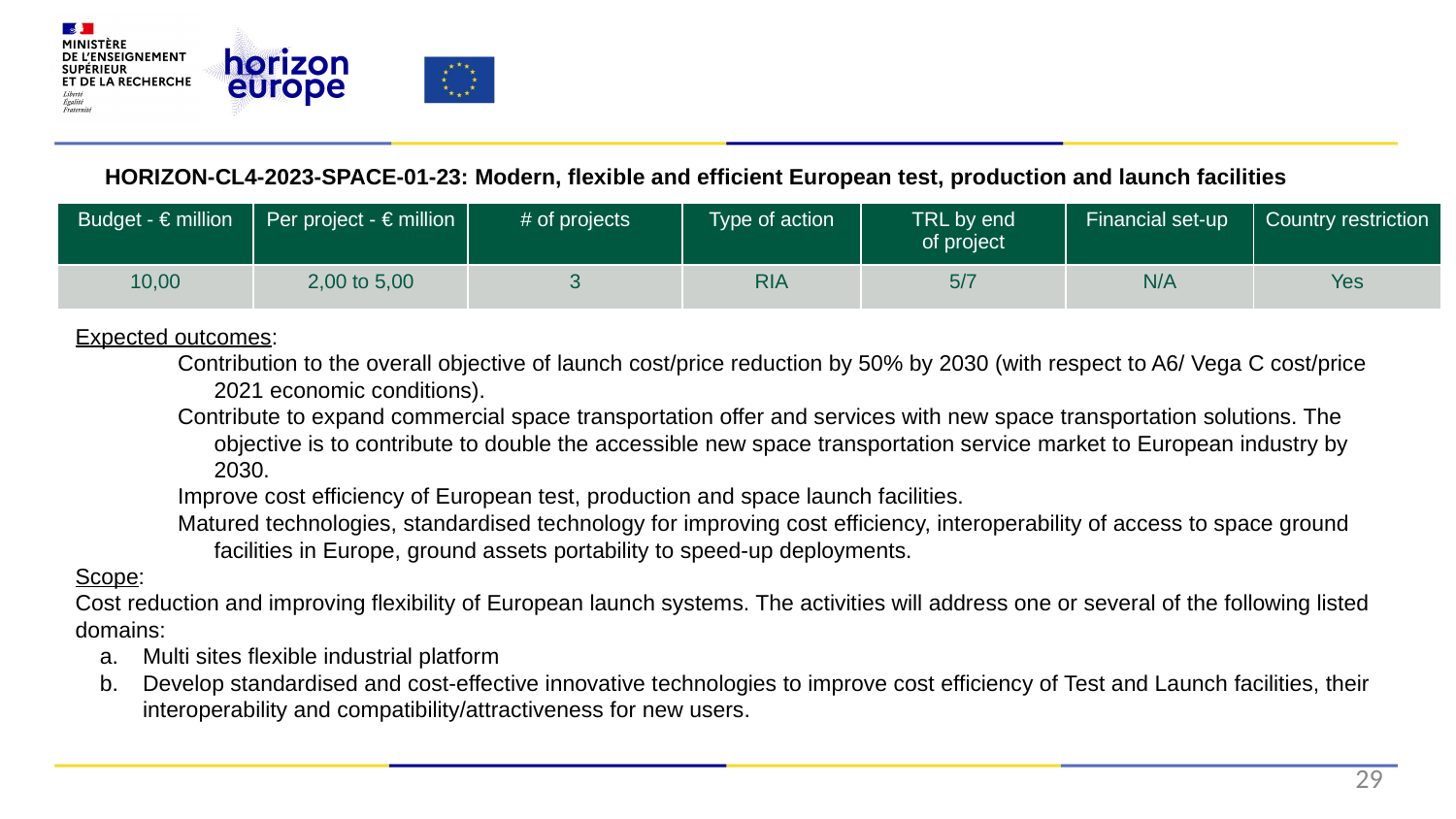

HORIZON-CL4-2023-SPACE-01-23: Modern, flexible and efficient European test, production and launch facilities

Expected outcomes:
Contribution to the overall objective of launch cost/price reduction by 50% by 2030 (with respect to A6/ Vega C cost/price 2021 economic conditions).
Contribute to expand commercial space transportation offer and services with new space transportation solutions. The objective is to contribute to double the accessible new space transportation service market to European industry by 2030.
Improve cost efficiency of European test, production and space launch facilities.
Matured technologies, standardised technology for improving cost efficiency, interoperability of access to space ground facilities in Europe, ground assets portability to speed-up deployments.
Scope:
Cost reduction and improving flexibility of European launch systems. The activities will address one or several of the following listed domains:
Multi sites flexible industrial platform
Develop standardised and cost-effective innovative technologies to improve cost efficiency of Test and Launch facilities, their interoperability and compatibility/attractiveness for new users.
| Budget - € million | Per project - € million | # of projects | Type of action | TRL by end of project​ | Financial set-up | Country restriction |
| --- | --- | --- | --- | --- | --- | --- |
| 10,00 | 2,00 to 5,00 | 3 | RIA | 5/7 | N/A | Yes |
29